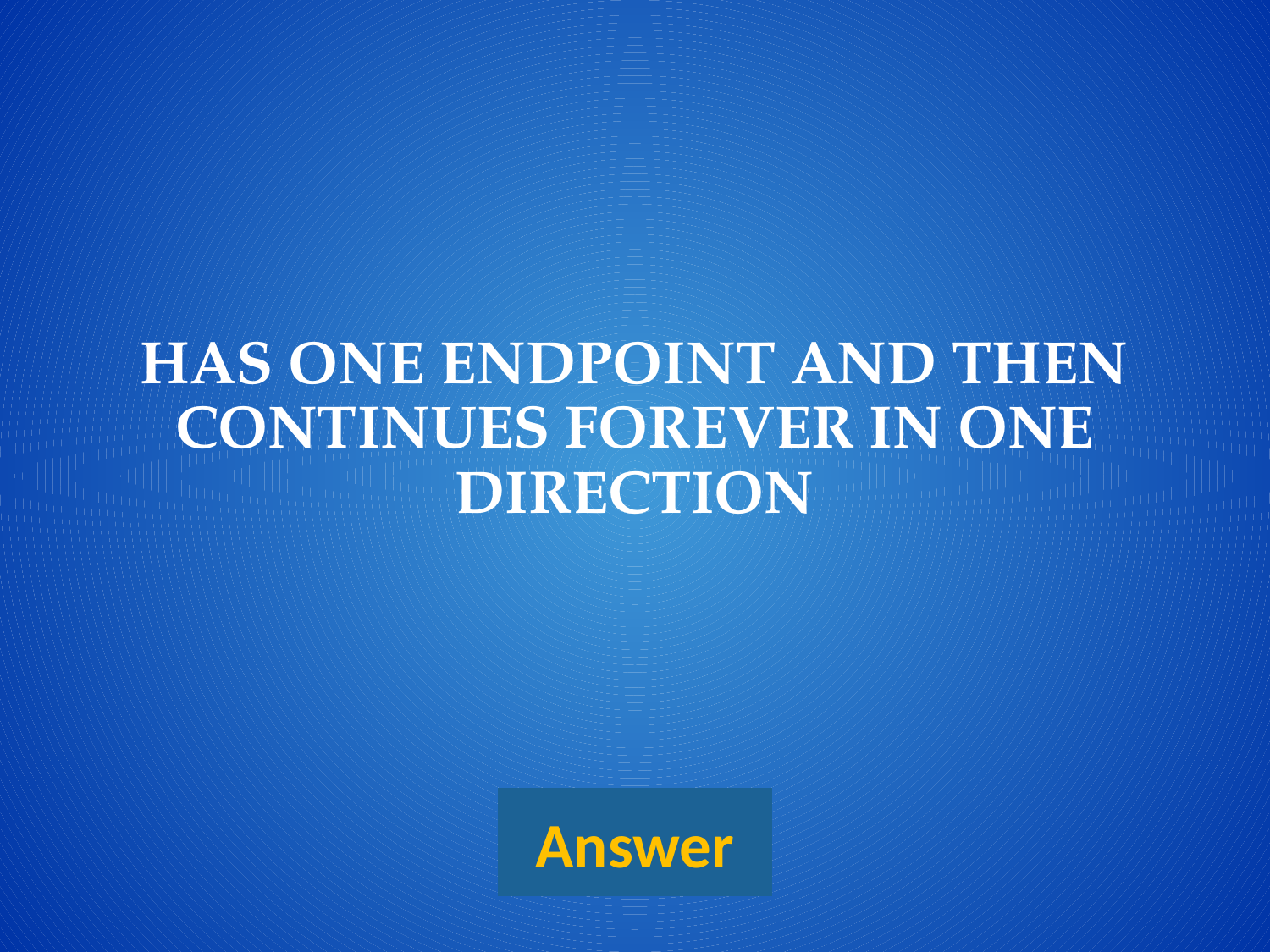

# Has one endpoint and then continues forever in one direction